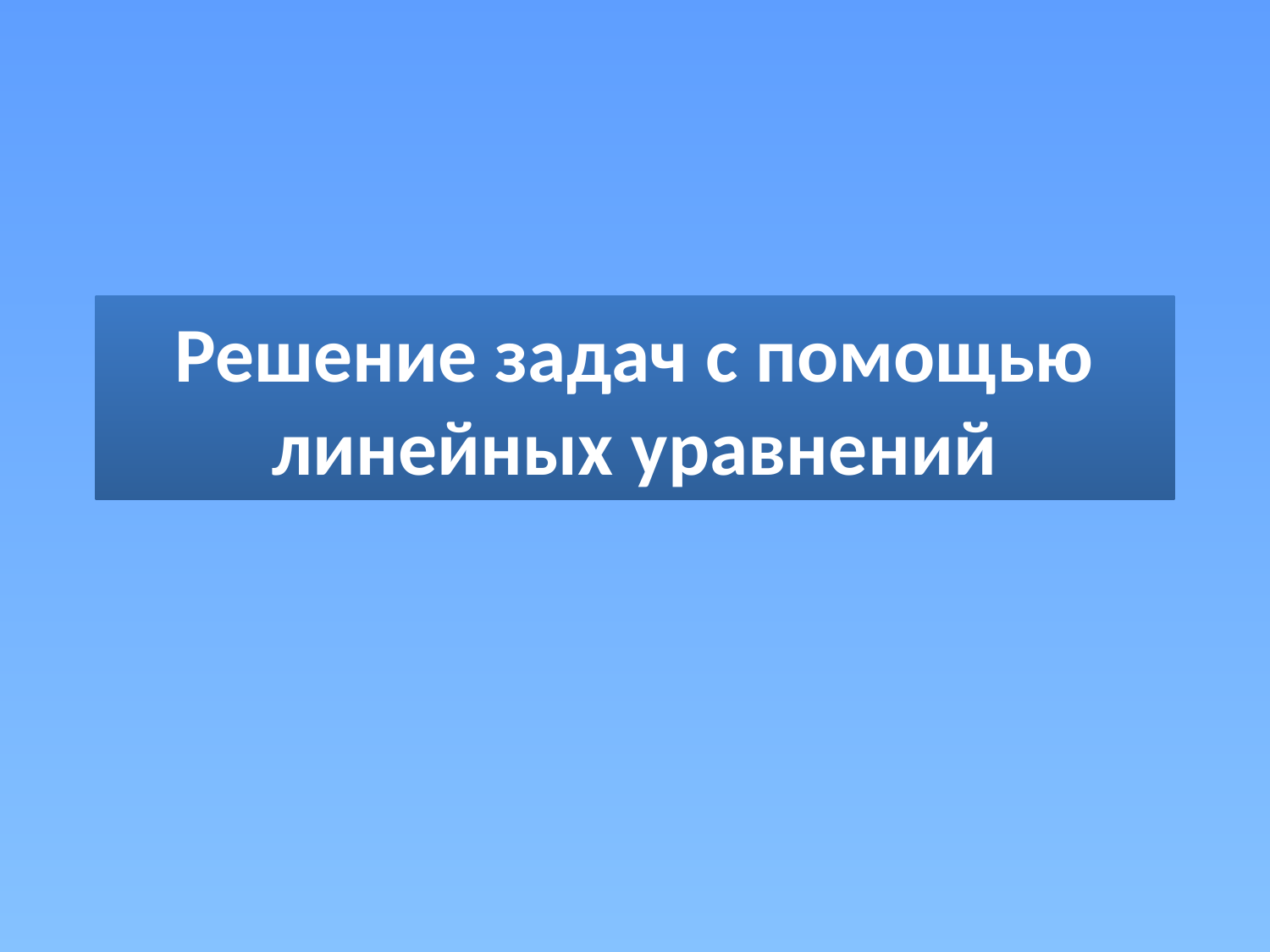

# Решение задач с помощью линейных уравнений